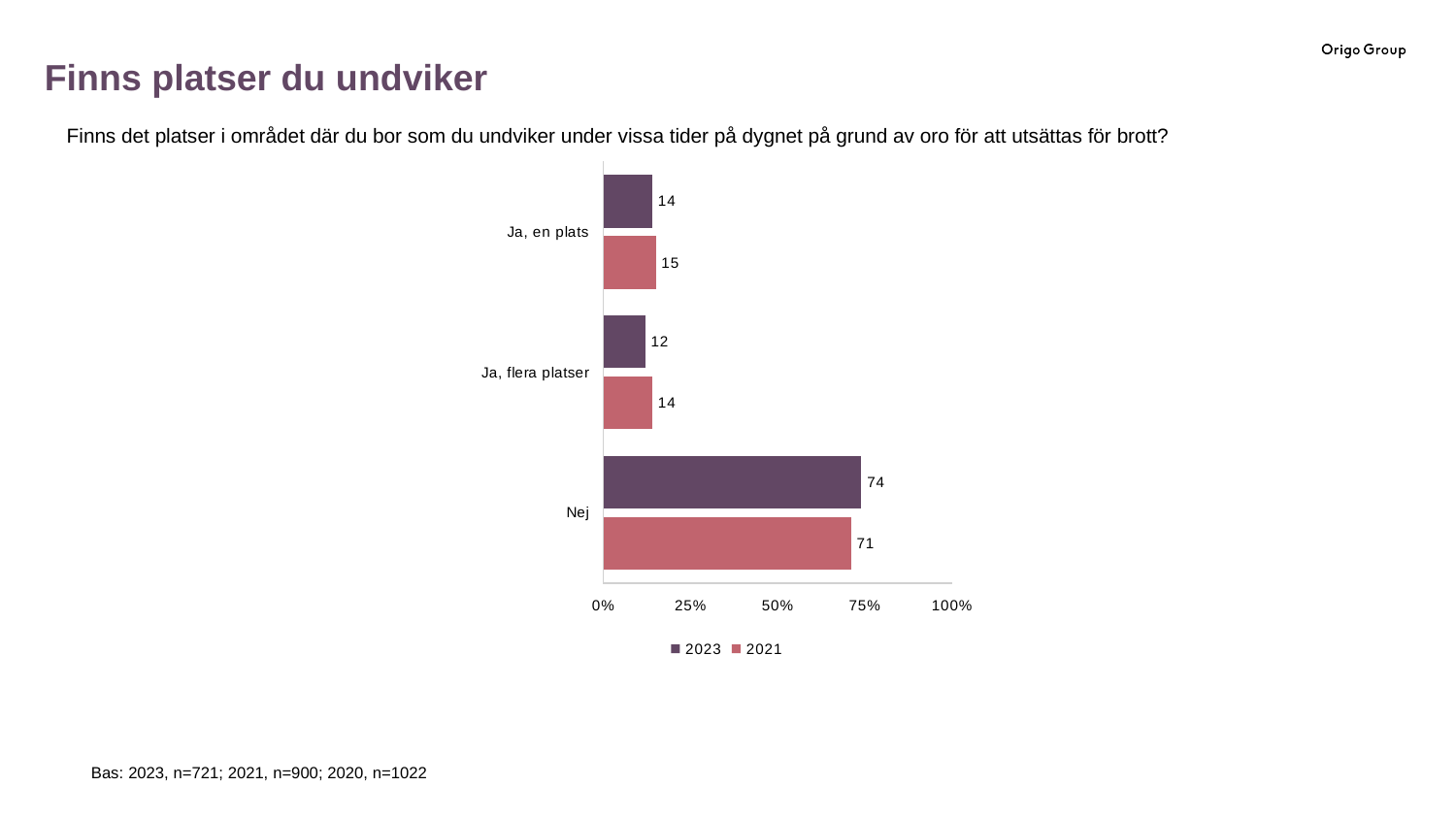

Finns platser du undviker
Finns det platser i området där du bor som du undviker under vissa tider på dygnet på grund av oro för att utsättas för brott?

### Chart

| Category | 2021 | 2023 |
|---|---|---|
| Nej | 71.0 | 74.0 |
| Ja, flera platser | 14.0 | 12.0 |
| Ja, en plats | 15.0 | 14.0 |
Bas: 2023, n=721; 2021, n=900; 2020, n=1022